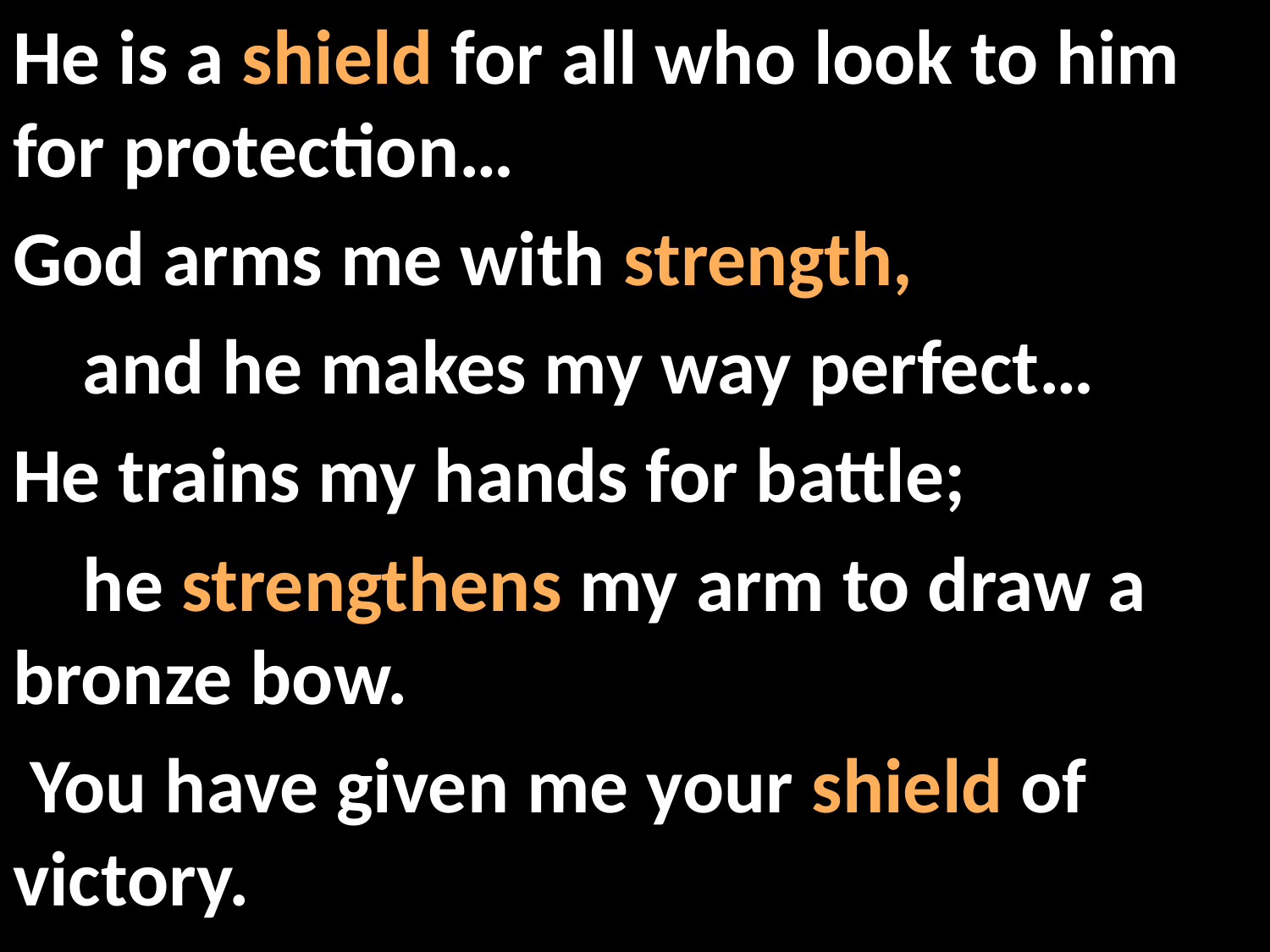

He is a shield for all who look to him for protection…
God arms me with strength,
    and he makes my way perfect…
He trains my hands for battle;
    he strengthens my arm to draw a bronze bow.
 You have given me your shield of victory.

#